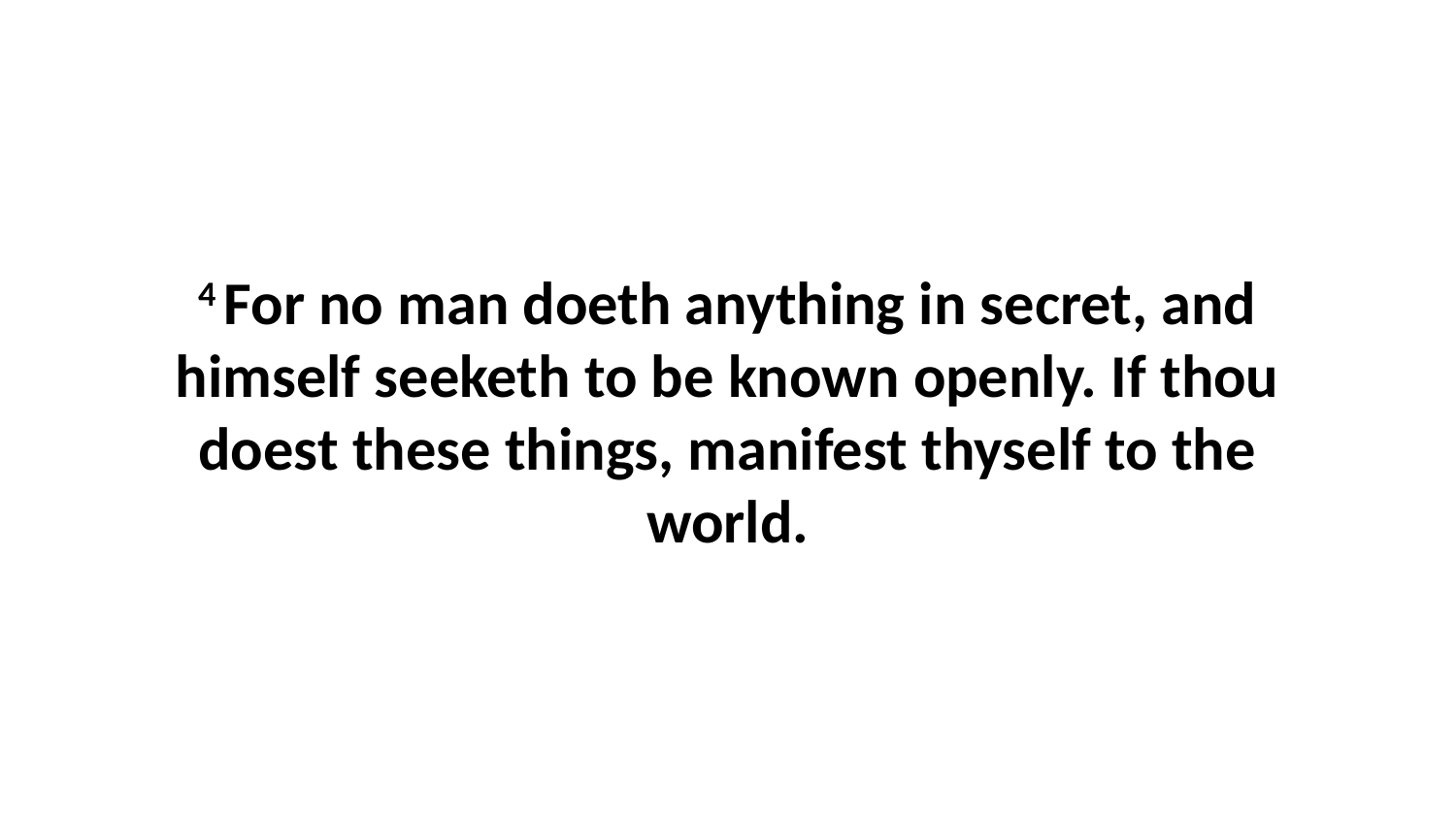

4 For no man doeth anything in secret, and himself seeketh to be known openly. If thou doest these things, manifest thyself to the world.